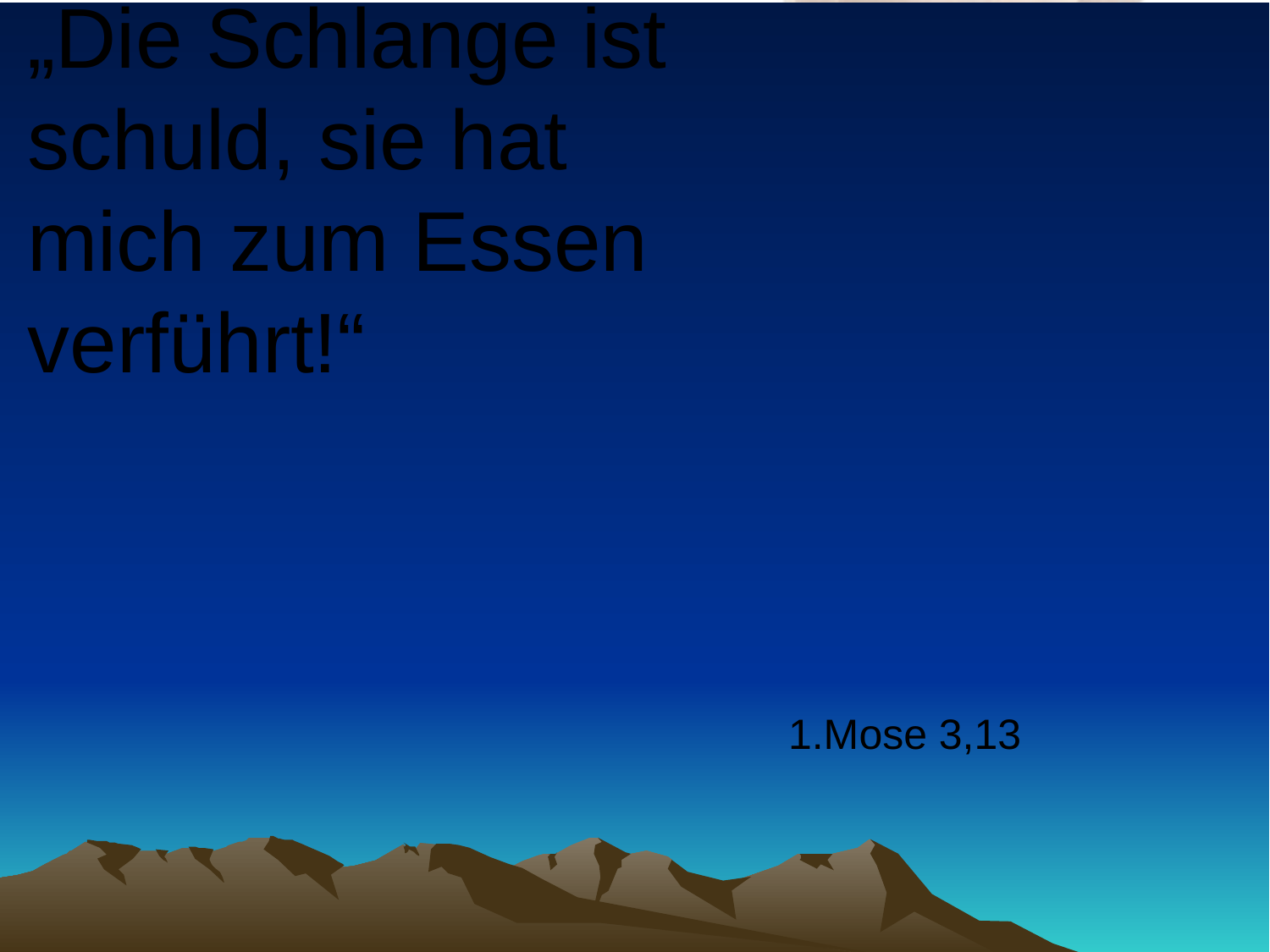

# „Die Schlange ist schuld, sie hat mich zum Essen verführt!“
1.Mose 3,13